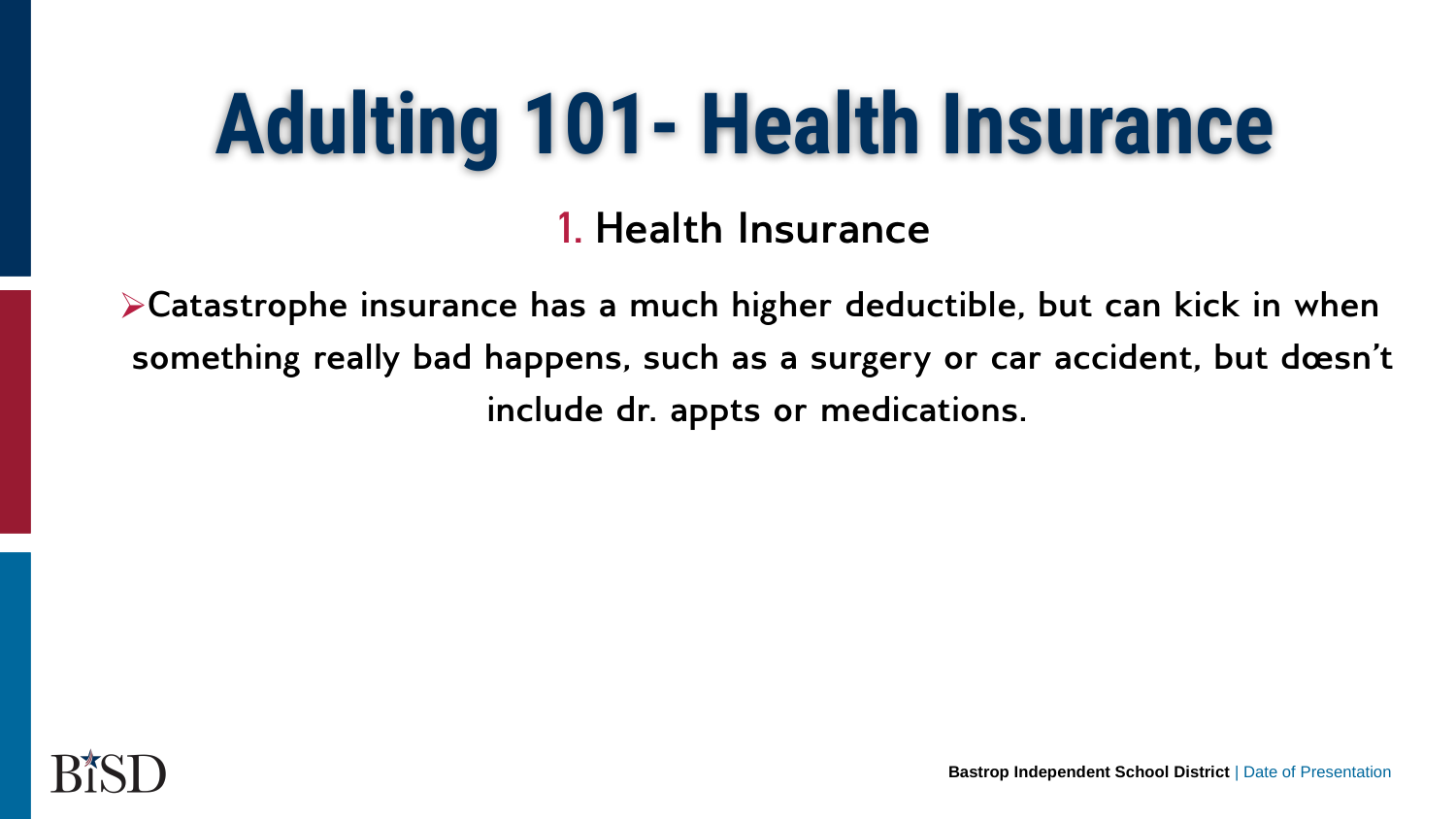

# Adulting 101- Health Insurance
Health Insurance
Catastrophe insurance has a much higher deductible, but can kick in when something really bad happens, such as a surgery or car accident, but doesn’t include dr. appts or medications.